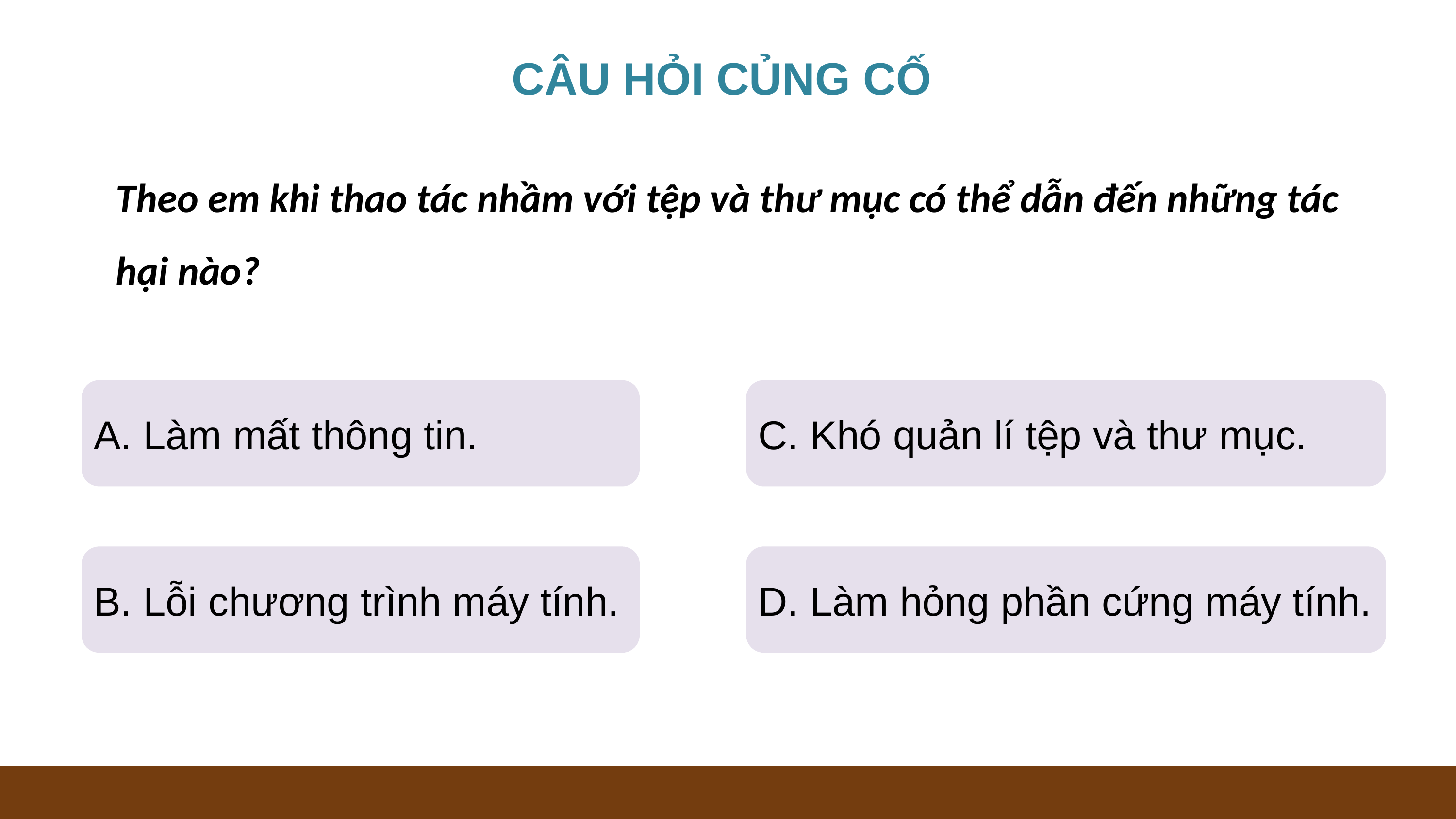

CÂU HỎI CỦNG CỐ
Theo em khi thao tác nhầm với tệp và thư mục có thể dẫn đến những tác hại nào?
A. Làm mất thông tin.
C. Khó quản lí tệp và thư mục.
B. Lỗi chương trình máy tính.
D. Làm hỏng phần cứng máy tính.